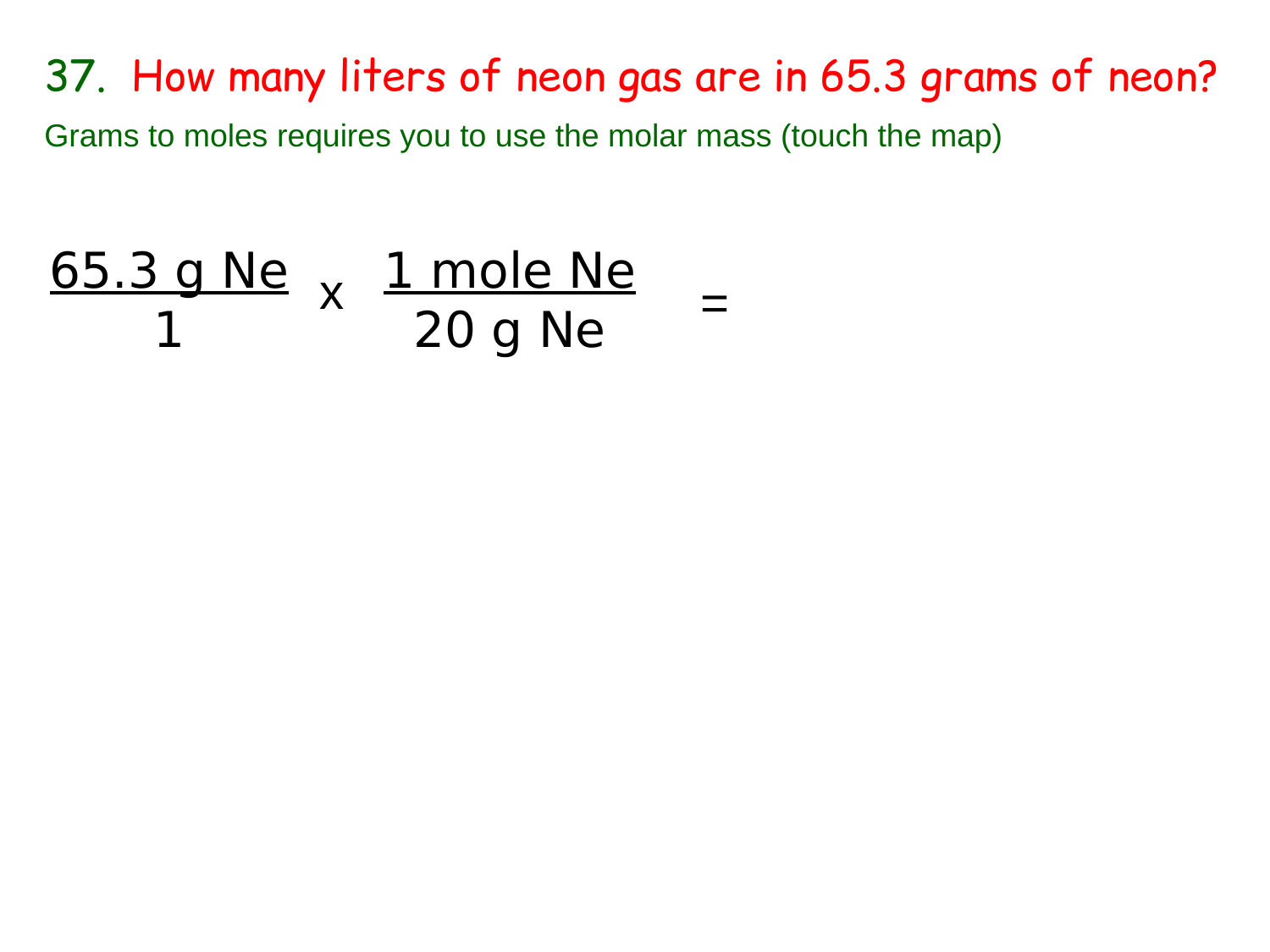

37.  How many liters of neon gas are in 65.3 grams of neon?
Grams to moles requires you to use the molar mass (touch the map)
65.3 g Ne
1
1 mole Ne
20 g Ne
x
=